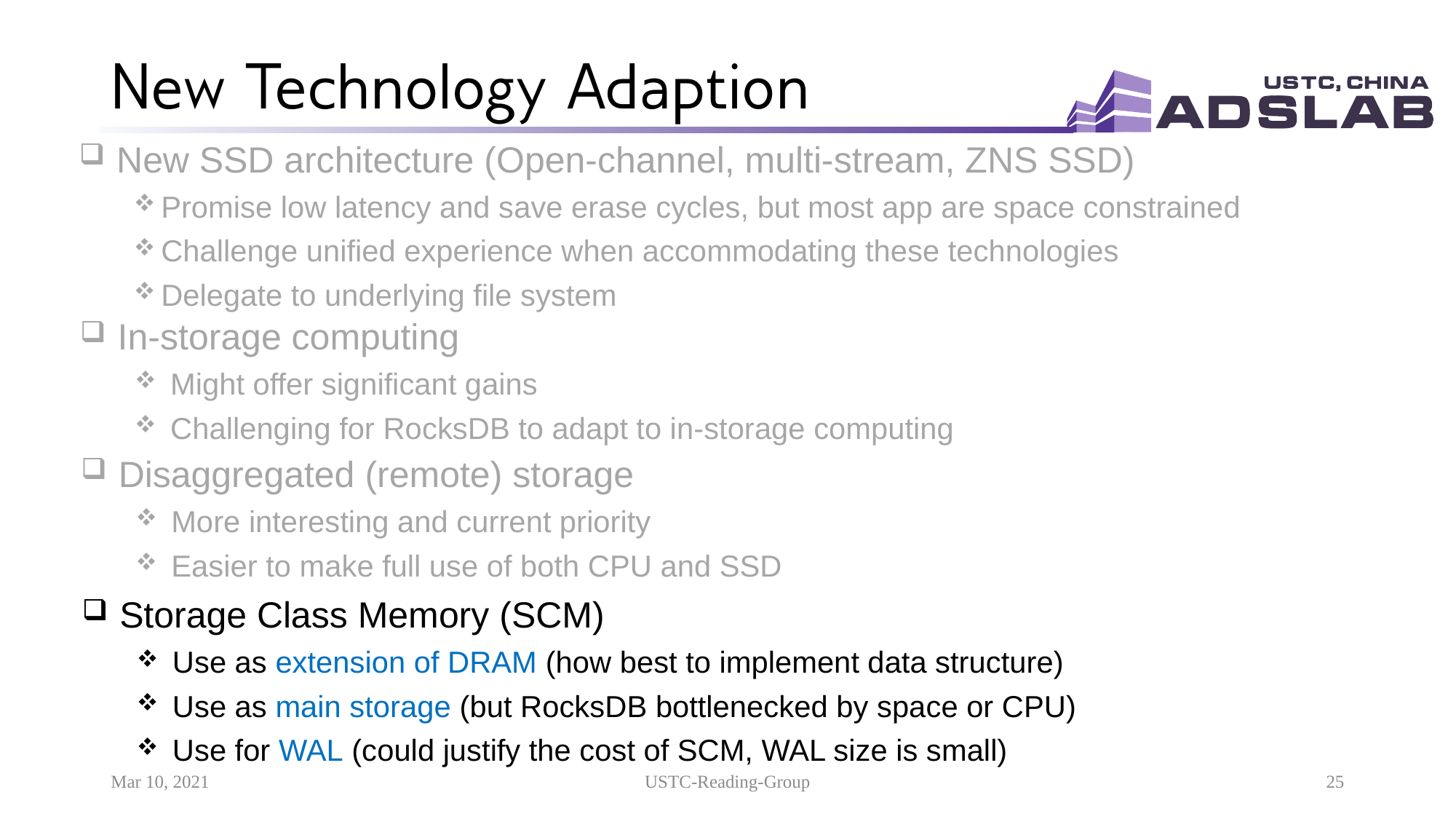

# New Technology Adaption
 New SSD architecture (Open-channel, multi-stream, ZNS SSD)
Promise low latency and save erase cycles, but most app are space constrained
Challenge unified experience when accommodating these technologies
Delegate to underlying file system
 In-storage computing
 Might offer significant gains
 Challenging for RocksDB to adapt to in-storage computing
 Disaggregated (remote) storage
 More interesting and current priority
 Easier to make full use of both CPU and SSD
 Storage Class Memory (SCM)
 Use as extension of DRAM (how best to implement data structure)
 Use as main storage (but RocksDB bottlenecked by space or CPU)
 Use for WAL (could justify the cost of SCM, WAL size is small)
Mar 10, 2021
USTC-Reading-Group